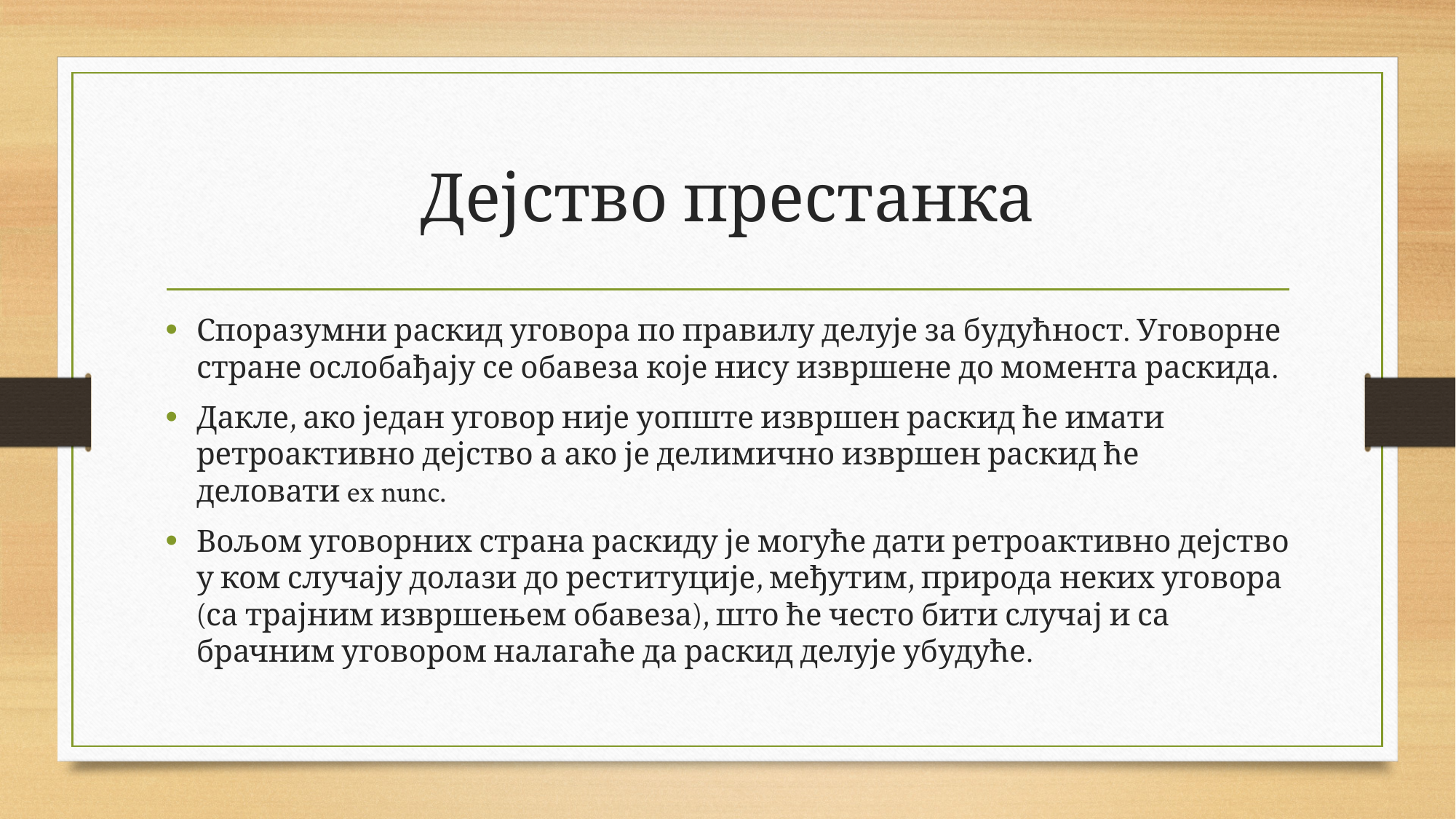

# Дејство престанка
Споразумни раскид уговора по правилу делује за будућност. Уговорне стране ослобађају се обавеза које нису извршене до момента раскида.
Дакле, ако један уговор није уопште извршен раскид ће имати ретроактивно дејство а ако је делимично извршен раскид ће деловати ex nunc.
Вољом уговорних страна раскиду је могуће дати ретроактивно дејство у ком случају долази до реституције, међутим, природа неких уговора (са трајним извршењем обавеза), што ће често бити случај и са брачним уговором налагаће да раскид делује убудуће.